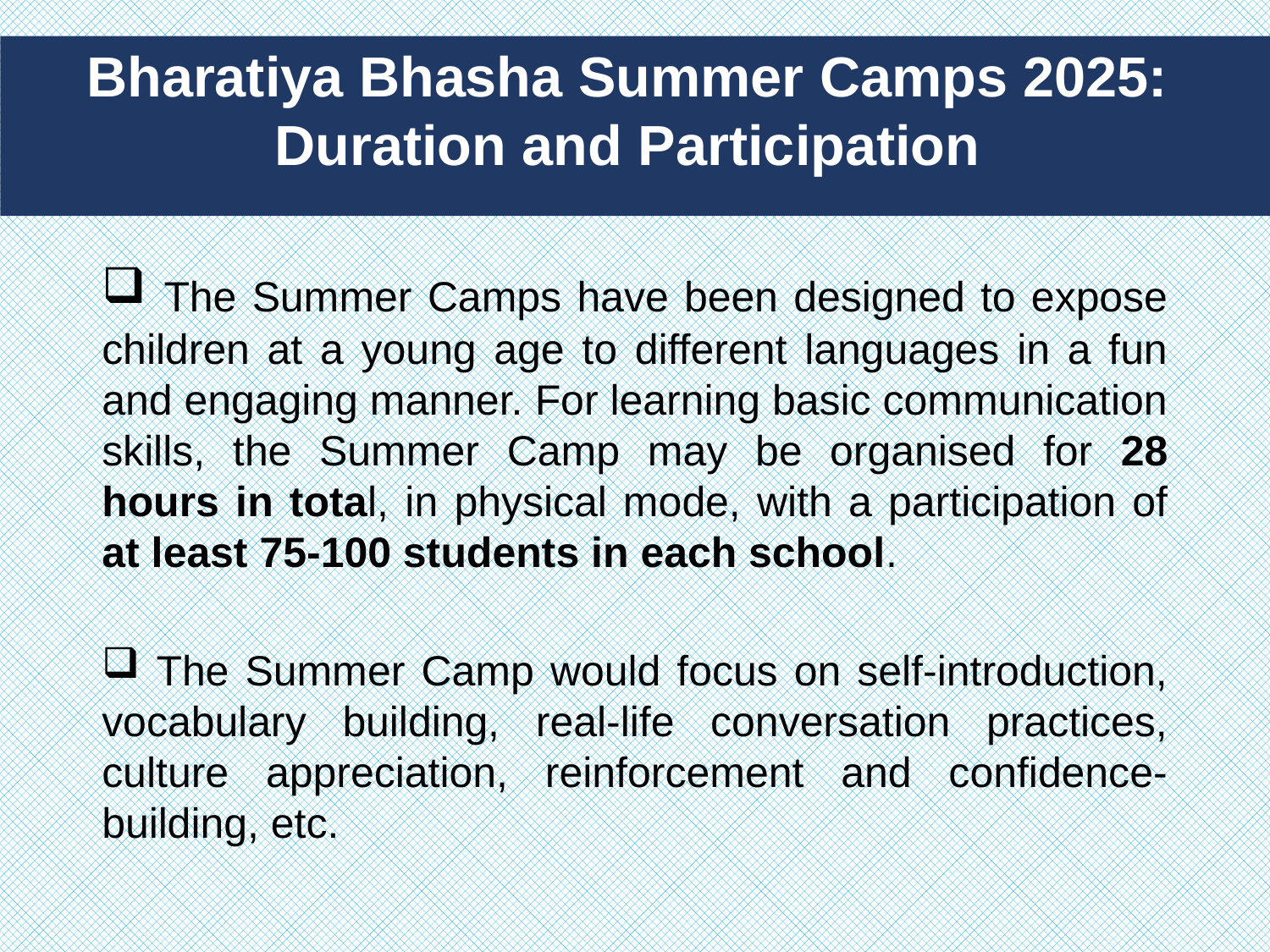

Bharatiya Bhasha Summer Camps 2025:
Duration and Participation
 The Summer Camps have been designed to expose children at a young age to different languages in a fun and engaging manner. For learning basic communication skills, the Summer Camp may be organised for 28 hours in total, in physical mode, with a participation of at least 75-100 students in each school.

 The Summer Camp would focus on self‑introduction, vocabulary building, real-life conversation practices, culture appreciation, reinforcement and confidence-building, etc.